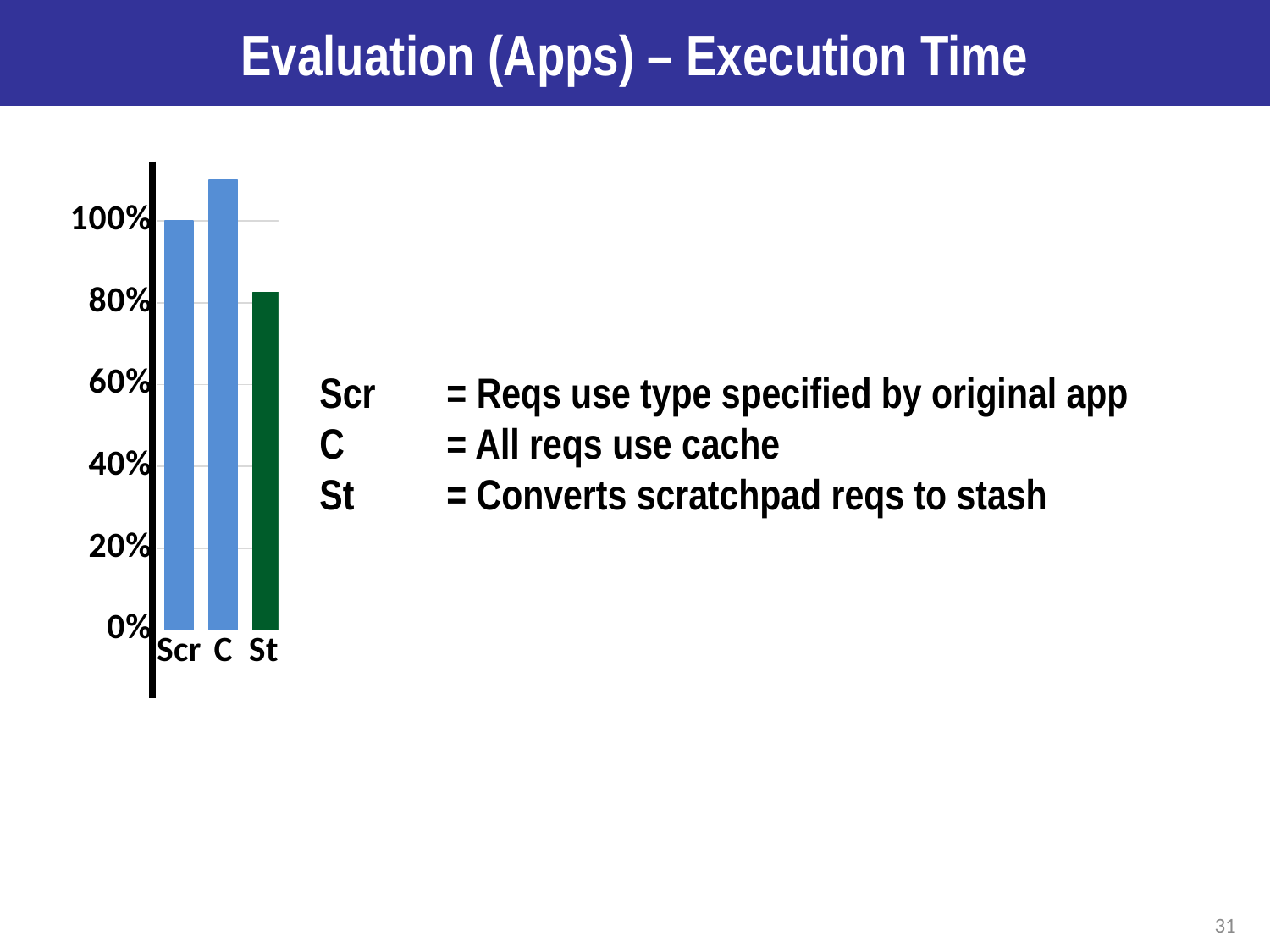

# Evaluation (Apps) – Execution Time
SGEMM
ST

SURF
BP
NW
PF
AVERAGE

### Chart

| Category | Execution Cycles |
|---|---|
| Scr | 100.0 |
| C | 120.53050441450178 |
| St  | 82.5809301521685 |
| Scr | 100.0 |
| C | 105.83154979226993 |
| St  | 94.07276847538711 |
| Scr | 100.0 |
| C | 101.9655363111904 |
| St  | 101.1898308255702 |
| Scr | 100.0 |
| C | 99.31008544448989 |
| St  | 87.8486563650353 |
| Scr | 100.0 |
| C | 90.58318139598886 |
| St  | 77.7783893494788 |
| Scr | 100.0 |
| C | 102.69611668806074 |
| St  | 99.69737703466764 |
| Scr | 100.0 |
| C | 97.28415824839999 |
| St  | 88.13672392532723 |
| Scr | 100.0 |
| C | 102.6001617564145 |
| St  | 89.81302631404355 |
106
102
103
103
Scr 	= Reqs use type specified by original app
C   	= All reqs use cache
St 	= Converts scratchpad reqs to stash
31